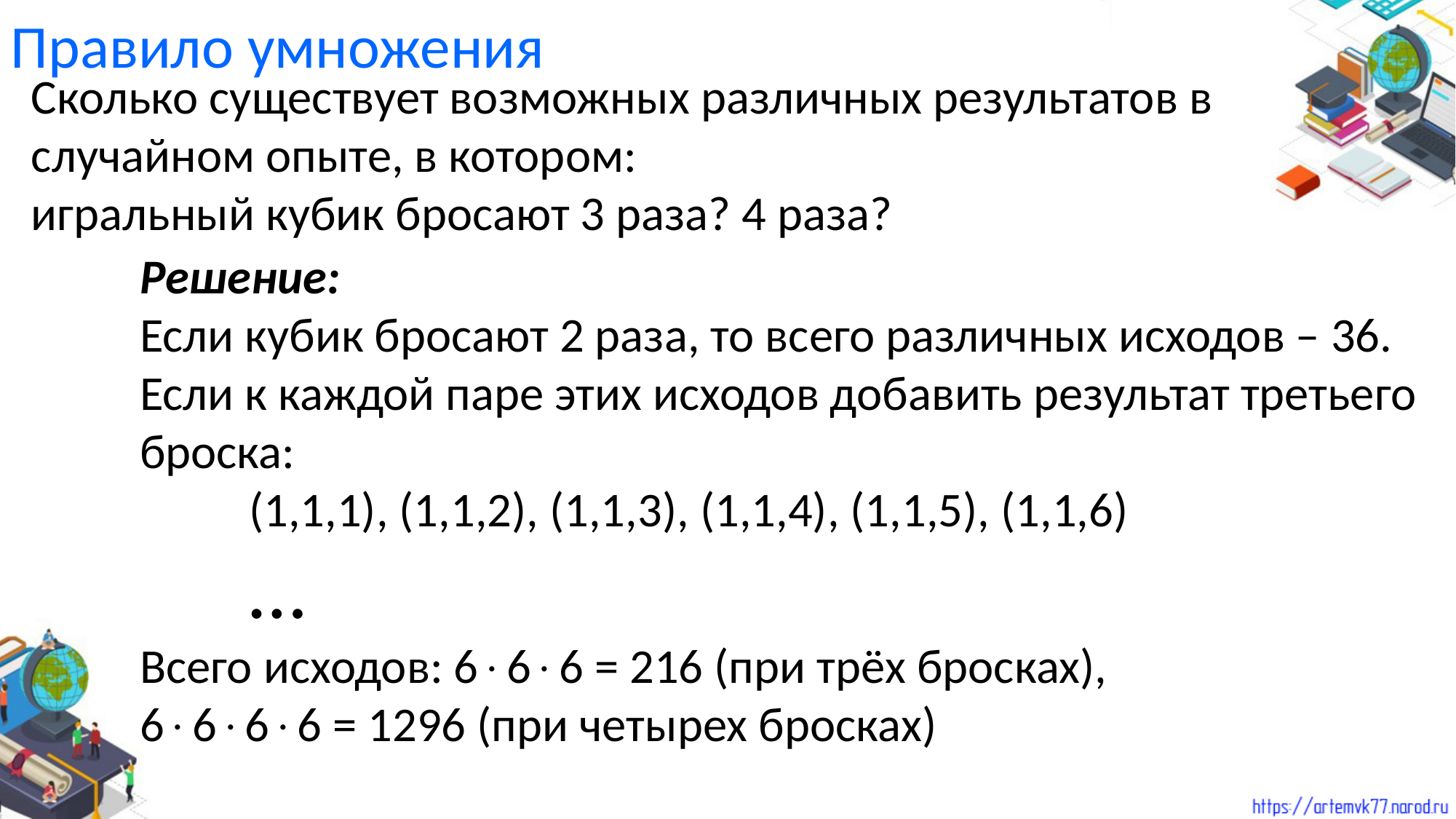

Правило умножения
Сколько существует возможных различных результатов в случайном опыте, в котором:
игральный кубик бросают 3 раза? 4 раза?
Решение:
Если кубик бросают 2 раза, то всего различных исходов – 36. Если к каждой паре этих исходов добавить результат третьего броска:
	(1,1,1), (1,1,2), (1,1,3), (1,1,4), (1,1,5), (1,1,6)
	…
Всего исходов: 6⋅6⋅6 = 216 (при трёх бросках),
6⋅6⋅6⋅6 = 1296 (при четырех бросках)